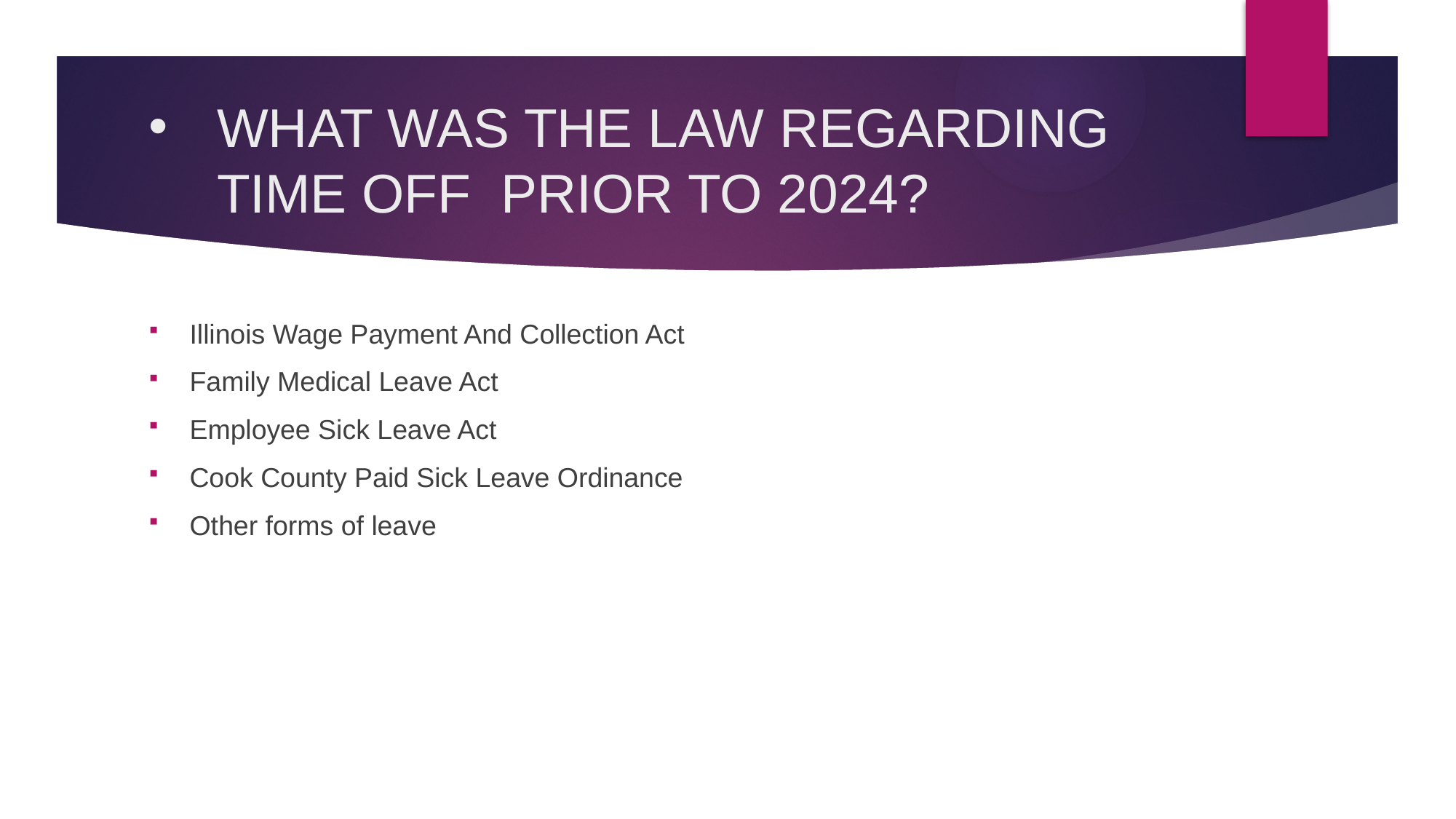

# WHAT WAS THE LAW REGARDING TIME OFF  PRIOR TO 2024?
Illinois Wage Payment And Collection Act
Family Medical Leave Act
Employee Sick Leave Act
Cook County Paid Sick Leave Ordinance
Other forms of leave